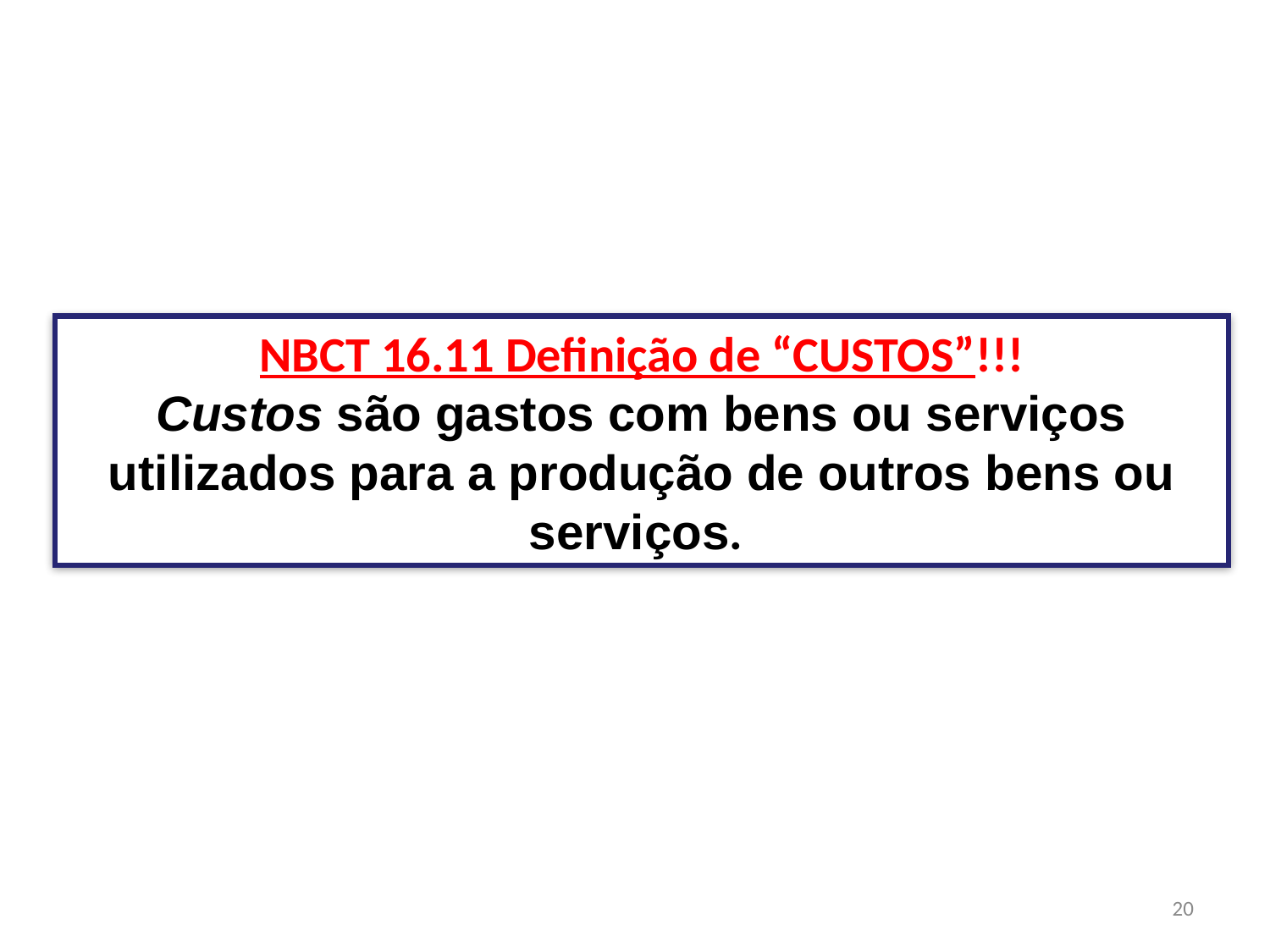

NBCT 16.11 Definição de “CUSTOS”!!!
Custos são gastos com bens ou serviços utilizados para a produção de outros bens ou serviços.
20